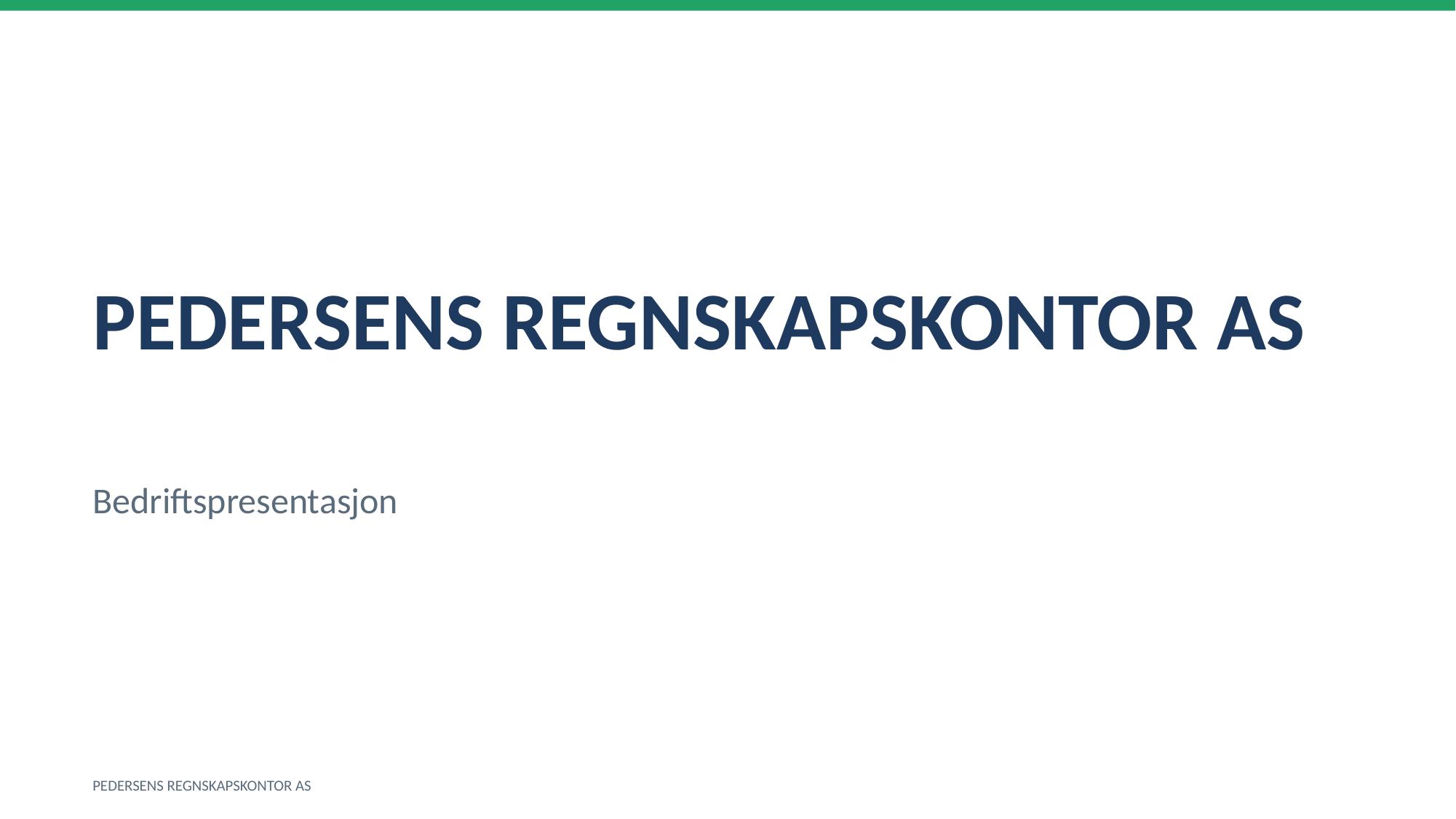

PEDERSENS REGNSKAPSKONTOR AS
Bedriftspresentasjon
PEDERSENS REGNSKAPSKONTOR AS